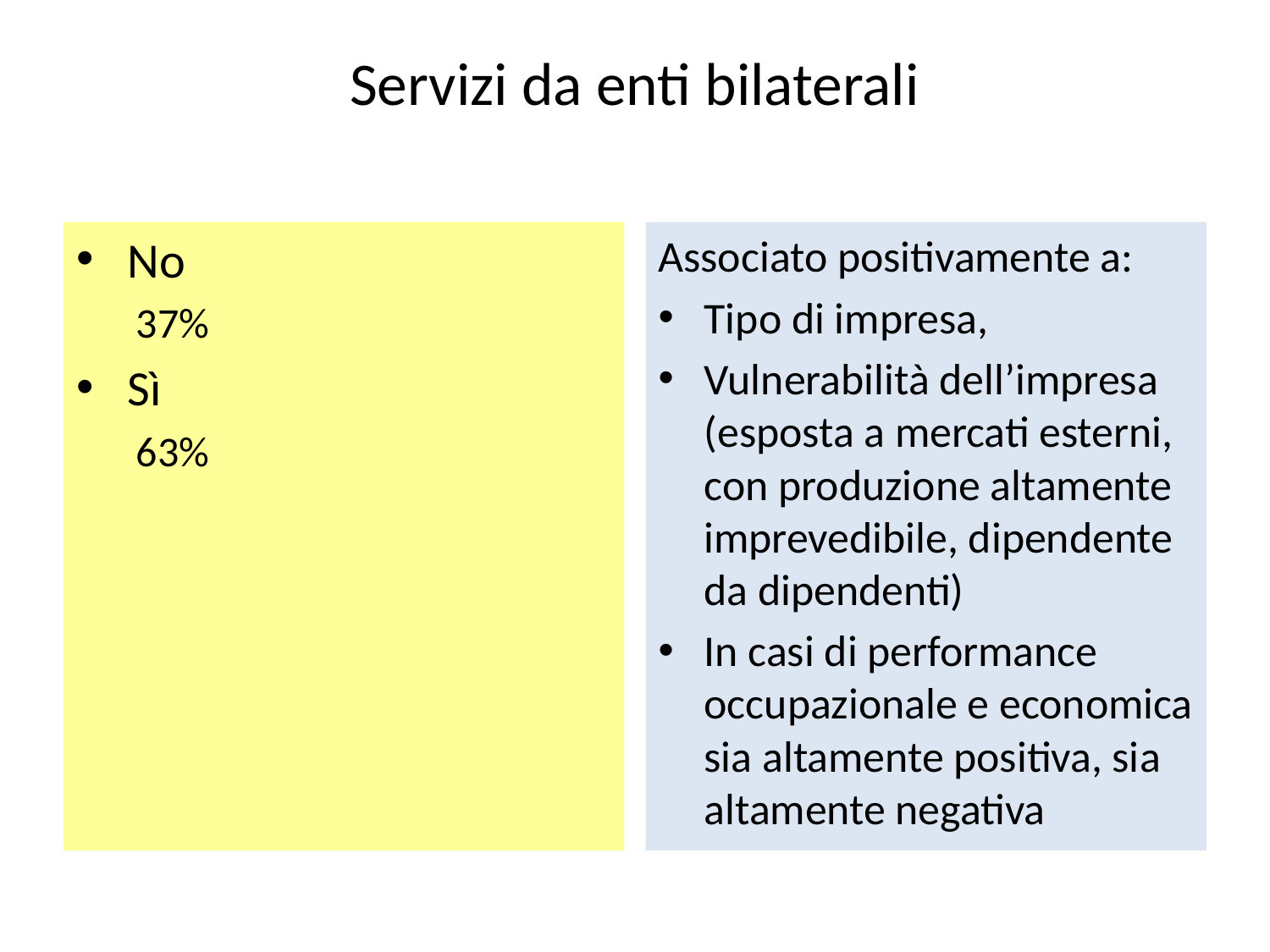

# Servizi da enti bilaterali
No
37%
Sì
63%
Associato positivamente a:
Tipo di impresa,
Vulnerabilità dell’impresa (esposta a mercati esterni, con produzione altamente imprevedibile, dipendente da dipendenti)
In casi di performance occupazionale e economica sia altamente positiva, sia altamente negativa